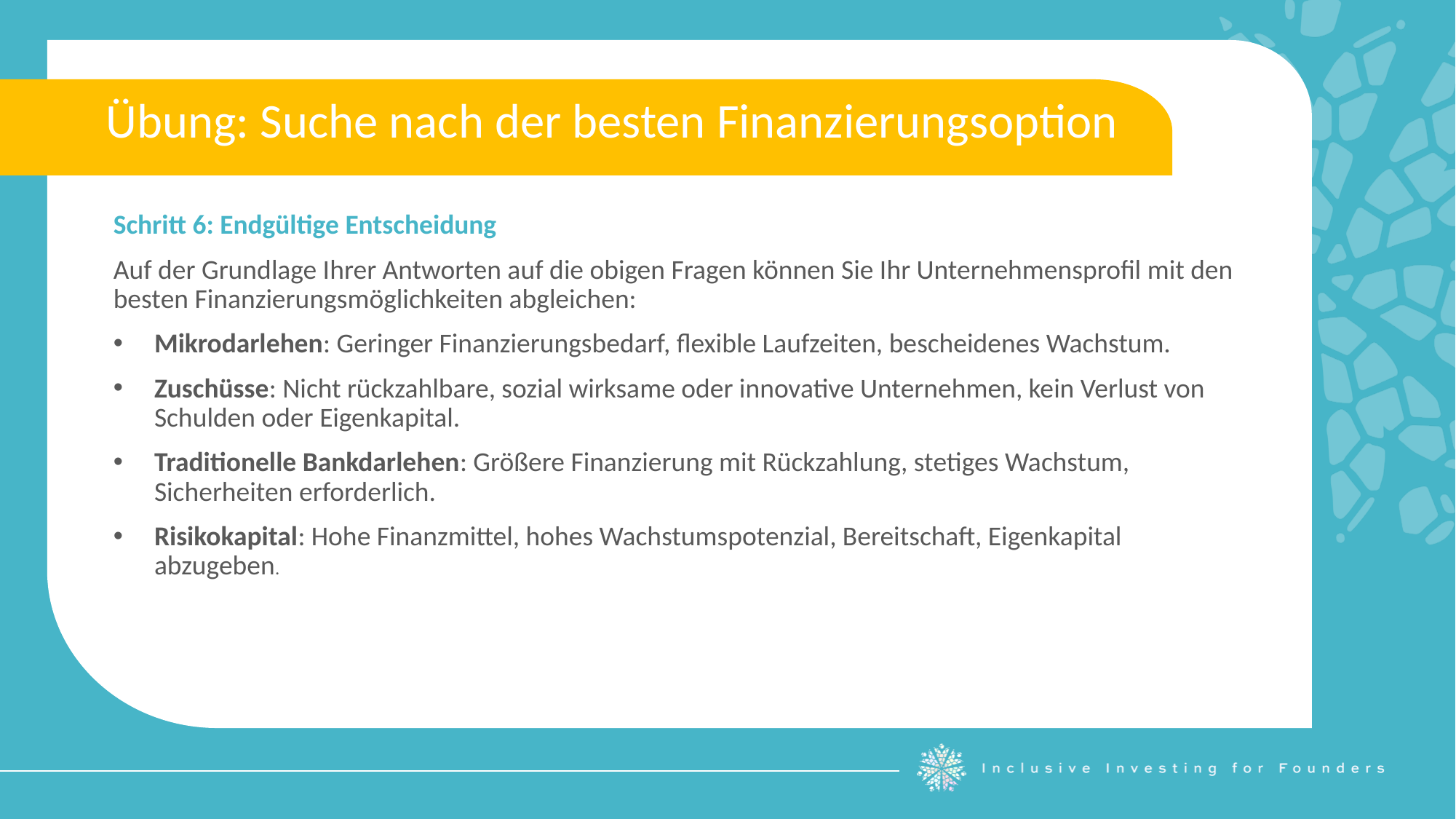

Übung: Suche nach der besten Finanzierungsoption

Schritt 6: Endgültige Entscheidung
Auf der Grundlage Ihrer Antworten auf die obigen Fragen können Sie Ihr Unternehmensprofil mit den besten Finanzierungsmöglichkeiten abgleichen:
Mikrodarlehen: Geringer Finanzierungsbedarf, flexible Laufzeiten, bescheidenes Wachstum.
Zuschüsse: Nicht rückzahlbare, sozial wirksame oder innovative Unternehmen, kein Verlust von Schulden oder Eigenkapital.
Traditionelle Bankdarlehen: Größere Finanzierung mit Rückzahlung, stetiges Wachstum, Sicherheiten erforderlich.
Risikokapital: Hohe Finanzmittel, hohes Wachstumspotenzial, Bereitschaft, Eigenkapital abzugeben.